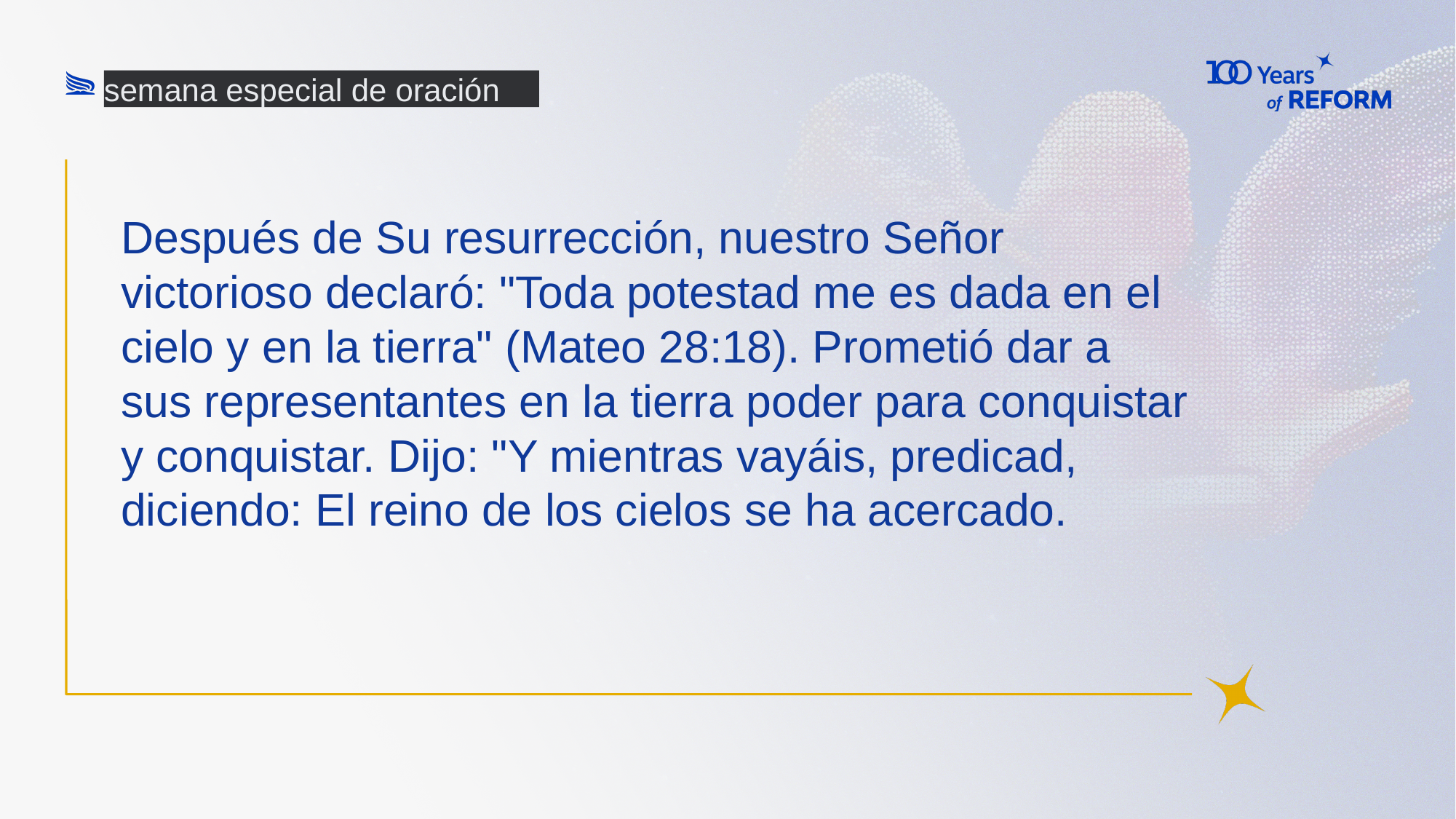

semana especial de oración
Después de Su resurrección, nuestro Señor victorioso declaró: "Toda potestad me es dada en el cielo y en la tierra" (Mateo 28:18). Prometió dar a sus representantes en la tierra poder para conquistar y conquistar. Dijo: "Y mientras vayáis, predicad, diciendo: El reino de los cielos se ha acercado.